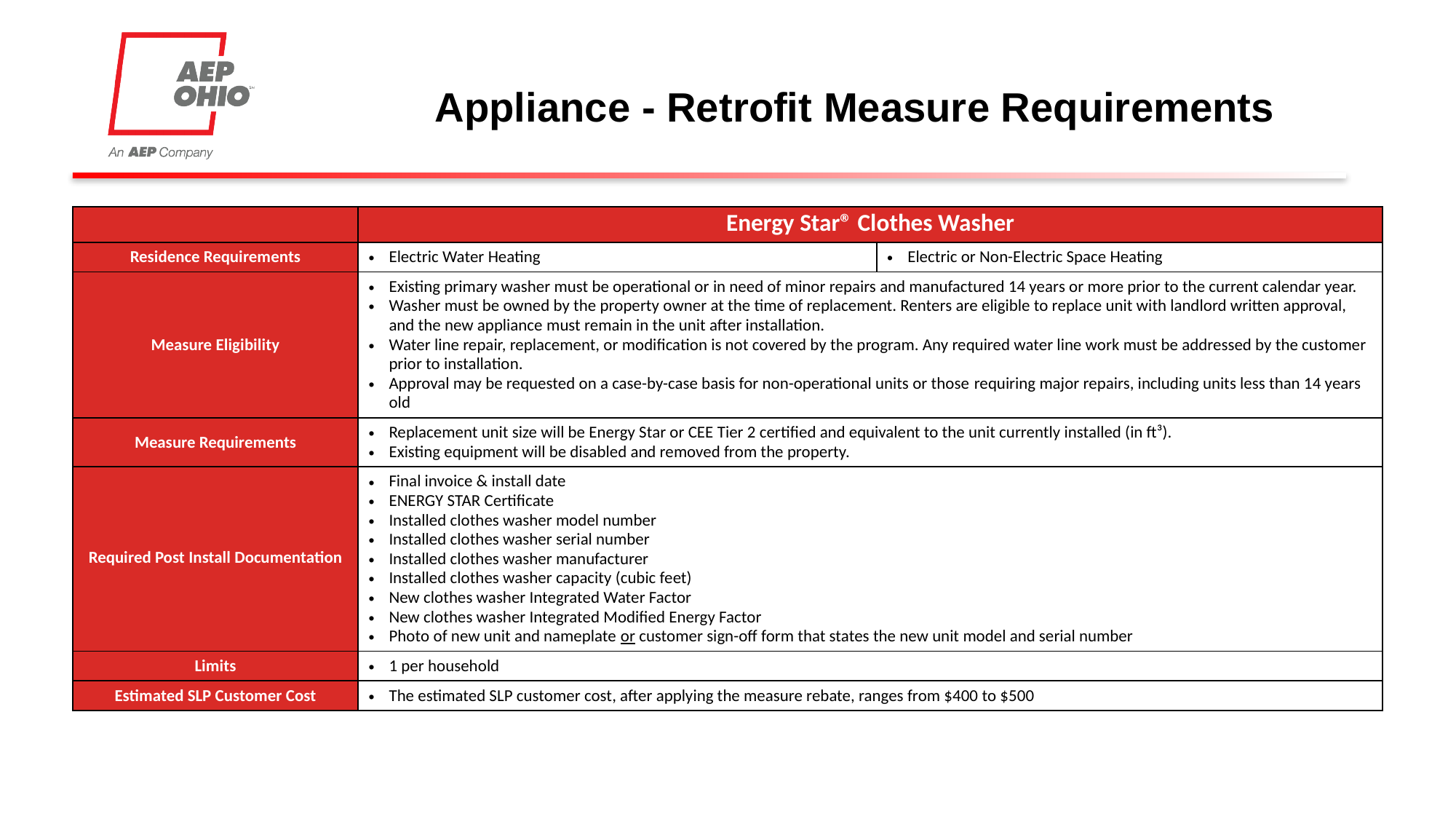

# Appliance - Retrofit Measure Requirements
| ​ | Energy Star® Clothes Washer​ |  |
| --- | --- | --- |
| Residence Requirements​ | Electric Water Heating​ | Electric or Non-Electric Space Heating​ |
| Measure Eligibility​ | Existing primary washer must be operational or in need of minor repairs and manufactured 14 years or more prior to the current calendar year. ​ Washer must be owned by the property owner at the time of replacement. Renters are eligible to replace unit with landlord written approval, and the new appliance must remain in the unit after installation. ​ Water line repair, replacement, or modification is not covered by the program. Any required water line work must be addressed by the customer prior to installation.​ Approval may be requested on a case-by-case basis for non-operational units or those requiring major repairs, including units less than 14 years old​ |  |
| Measure Requirements​ | Replacement unit size will be Energy Star or CEE Tier 2 certified and equivalent to the unit currently installed (in ft³). ​ Existing equipment will be disabled and removed from the property. ​ |  |
| Required Post Install Documentation | Final invoice & install date ENERGY STAR Certificate Installed clothes washer model number Installed clothes washer serial number Installed clothes washer manufacturer Installed clothes washer capacity (cubic feet) New clothes washer Integrated Water Factor New clothes washer Integrated Modified Energy Factor Photo of new unit and nameplate or customer sign-off form that states the new unit model and serial number |  |
| Limits​ | 1 per household​ |  |
| Estimated SLP Customer Cost​ | The estimated SLP customer cost, after applying the measure rebate, ranges from $400 to $500​ |  |